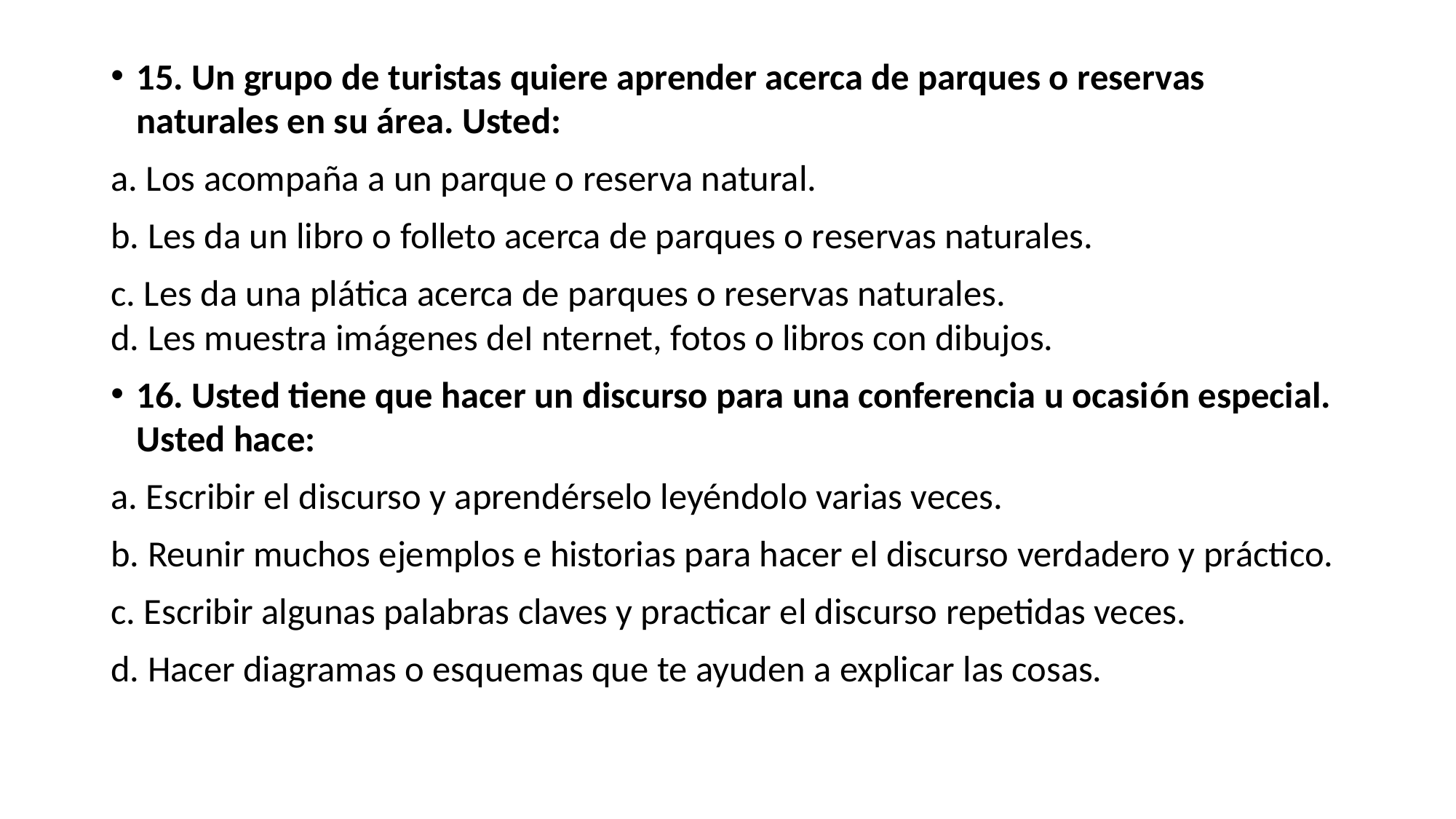

15. Un grupo de turistas quiere aprender acerca de parques o reservas naturales en su área. Usted:
a. Los acompaña a un parque o reserva natural.
b. Les da un libro o folleto acerca de parques o reservas naturales.
c. Les da una plática acerca de parques o reservas naturales.
d. Les muestra imágenes deI nternet, fotos o libros con dibujos.
16. Usted tiene que hacer un discurso para una conferencia u ocasión especial. Usted hace:
a. Escribir el discurso y aprendérselo leyéndolo varias veces.
b. Reunir muchos ejemplos e historias para hacer el discurso verdadero y práctico.
c. Escribir algunas palabras claves y practicar el discurso repetidas veces.
d. Hacer diagramas o esquemas que te ayuden a explicar las cosas.